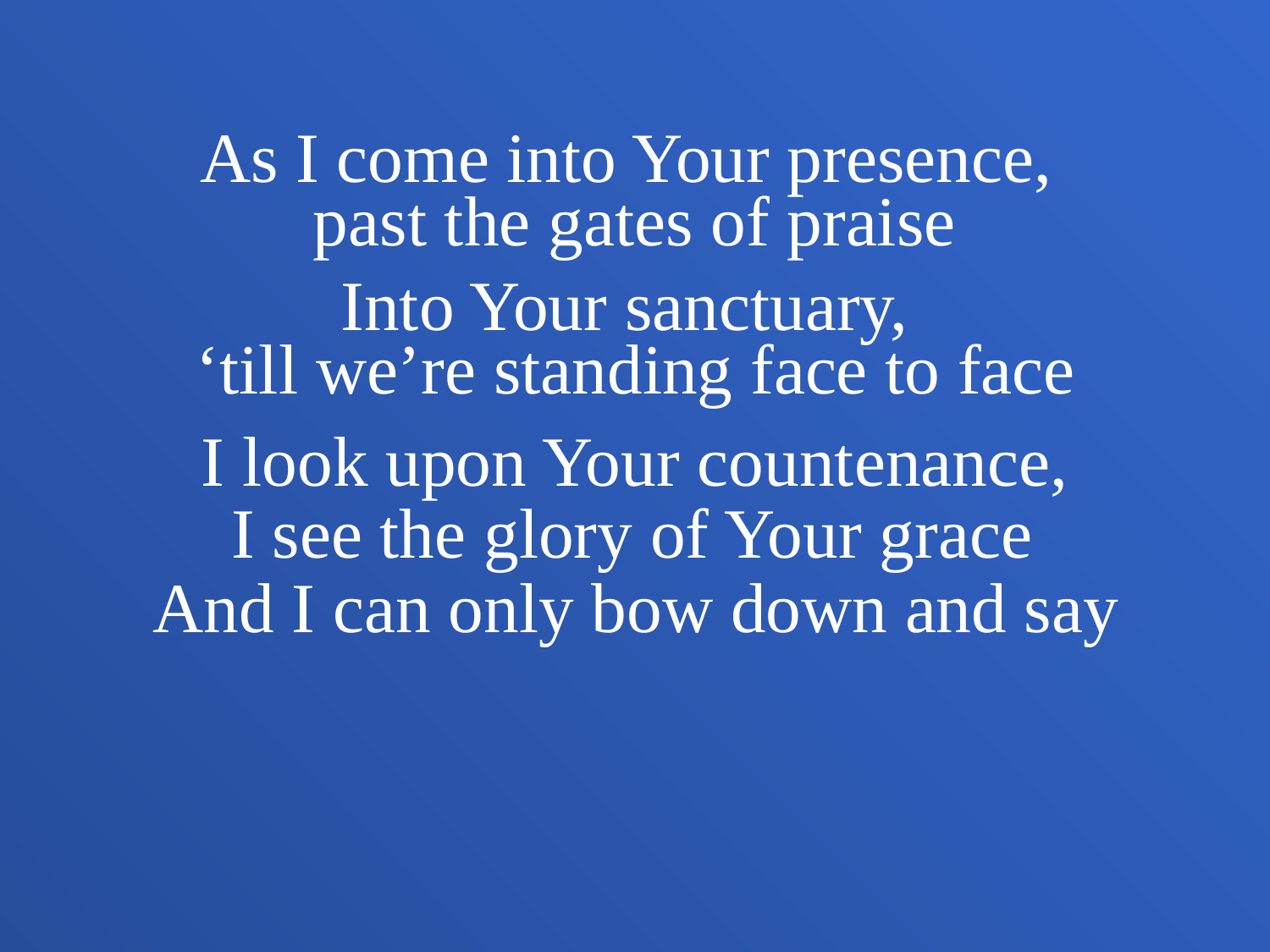

As I come into Your presence,
past the gates of praise
Into Your sanctuary,
‘till we’re standing face to face
I look upon Your countenance,
I see the glory of Your grace
And I can only bow down and say